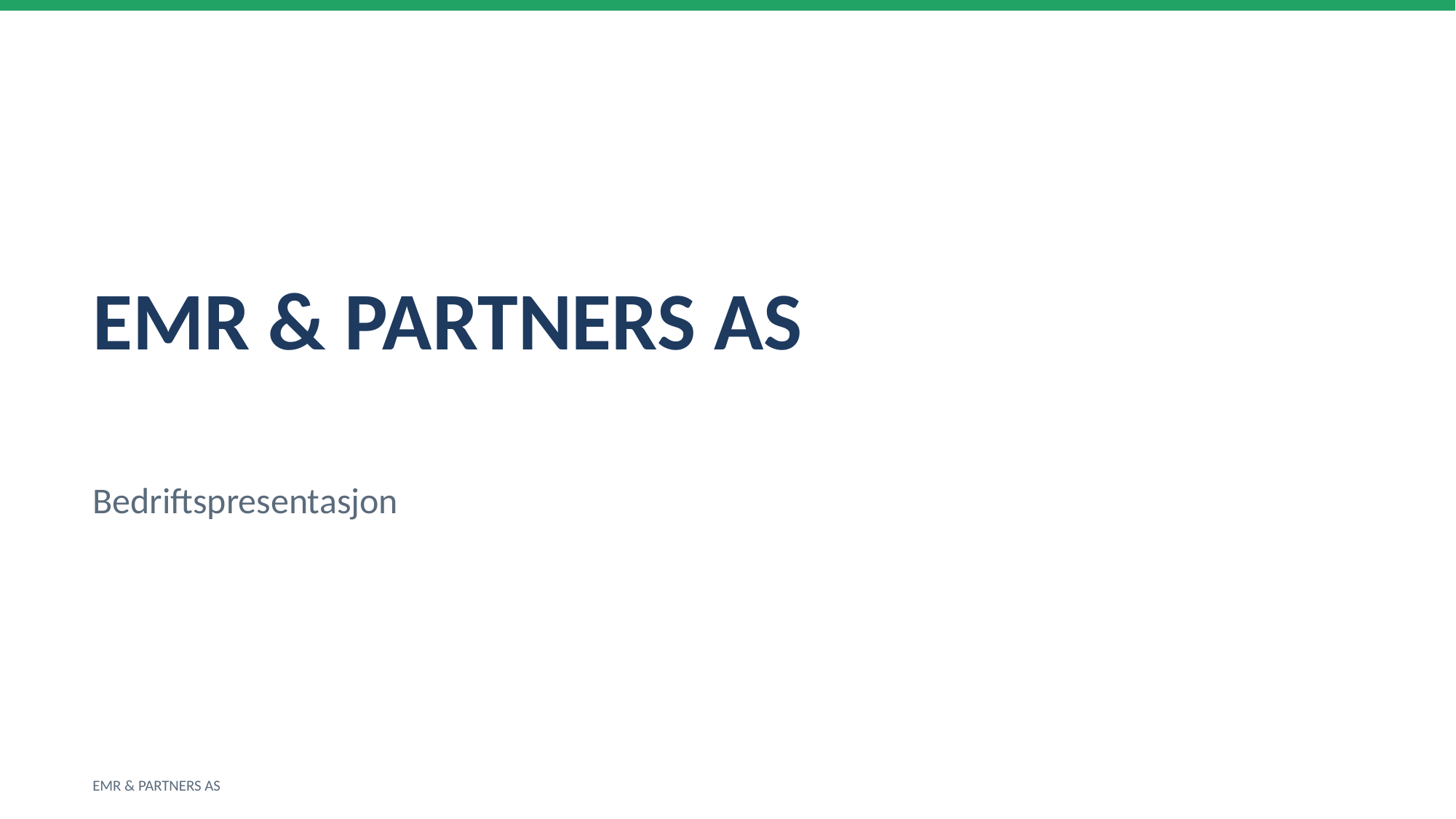

EMR & PARTNERS AS
Bedriftspresentasjon
EMR & PARTNERS AS